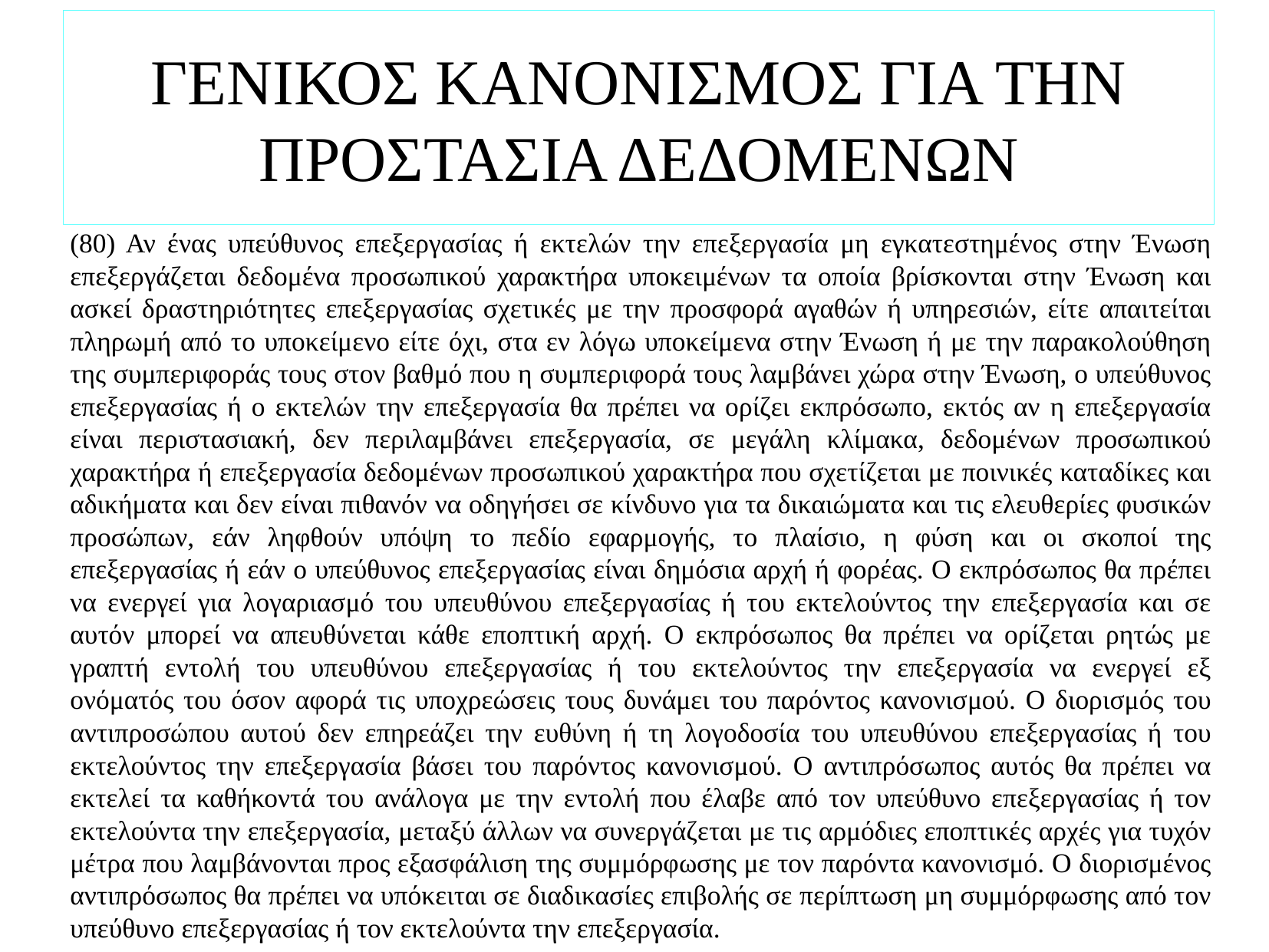

# ΓΕΝΙΚΟΣ ΚΑΝΟΝΙΣΜΟΣ ΓΙΑ ΤΗΝ ΠΡΟΣΤΑΣΙΑ ΔΕΔΟΜΕΝΩΝ
(80) Αν ένας υπεύθυνος επεξεργασίας ή εκτελών την επεξεργασία μη εγκατεστημένος στην Ένωση επεξεργάζεται δεδομένα προσωπικού χαρακτήρα υποκειμένων τα οποία βρίσκονται στην Ένωση και ασκεί δραστηριότητες επεξεργασίας σχετικές με την προσφορά αγαθών ή υπηρεσιών, είτε απαιτείται πληρωμή από το υποκείμενο είτε όχι, στα εν λόγω υποκείμενα στην Ένωση ή με την παρακολούθηση της συμπεριφοράς τους στον βαθμό που η συμπεριφορά τους λαμβάνει χώρα στην Ένωση, ο υπεύθυνος επεξεργασίας ή ο εκτελών την επεξεργασία θα πρέπει να ορίζει εκπρόσωπο, εκτός αν η επεξεργασία είναι περιστασιακή, δεν περιλαμβάνει επεξεργασία, σε μεγάλη κλίμακα, δεδομένων προσωπικού χαρακτήρα ή επεξεργασία δεδομένων προσωπικού χαρακτήρα που σχετίζεται με ποινικές καταδίκες και αδικήματα και δεν είναι πιθανόν να οδηγήσει σε κίνδυνο για τα δικαιώματα και τις ελευθερίες φυσικών προσώπων, εάν ληφθούν υπόψη το πεδίο εφαρμογής, το πλαίσιο, η φύση και οι σκοποί της επεξεργασίας ή εάν ο υπεύθυνος επεξεργασίας είναι δημόσια αρχή ή φορέας. Ο εκπρόσωπος θα πρέπει να ενεργεί για λογαριασμό του υπευθύνου επεξεργασίας ή του εκτελούντος την επεξεργασία και σε αυτόν μπορεί να απευθύνεται κάθε εποπτική αρχή. Ο εκπρόσωπος θα πρέπει να ορίζεται ρητώς με γραπτή εντολή του υπευθύνου επεξεργασίας ή του εκτελούντος την επεξεργασία να ενεργεί εξ ονόματός του όσον αφορά τις υποχρεώσεις τους δυνάμει του παρόντος κανονισμού. Ο διορισμός του αντιπροσώπου αυτού δεν επηρεάζει την ευθύνη ή τη λογοδοσία του υπευθύνου επεξεργασίας ή του εκτελούντος την επεξεργασία βάσει του παρόντος κανονισμού. Ο αντιπρόσωπος αυτός θα πρέπει να εκτελεί τα καθήκοντά του ανάλογα με την εντολή που έλαβε από τον υπεύθυνο επεξεργασίας ή τον εκτελούντα την επεξεργασία, μεταξύ άλλων να συνεργάζεται με τις αρμόδιες εποπτικές αρχές για τυχόν μέτρα που λαμβάνονται προς εξασφάλιση της συμμόρφωσης με τον παρόντα κανονισμό. Ο διορισμένος αντιπρόσωπος θα πρέπει να υπόκειται σε διαδικασίες επιβολής σε περίπτωση μη συμμόρφωσης από τον υπεύθυνο επεξεργασίας ή τον εκτελούντα την επεξεργασία.